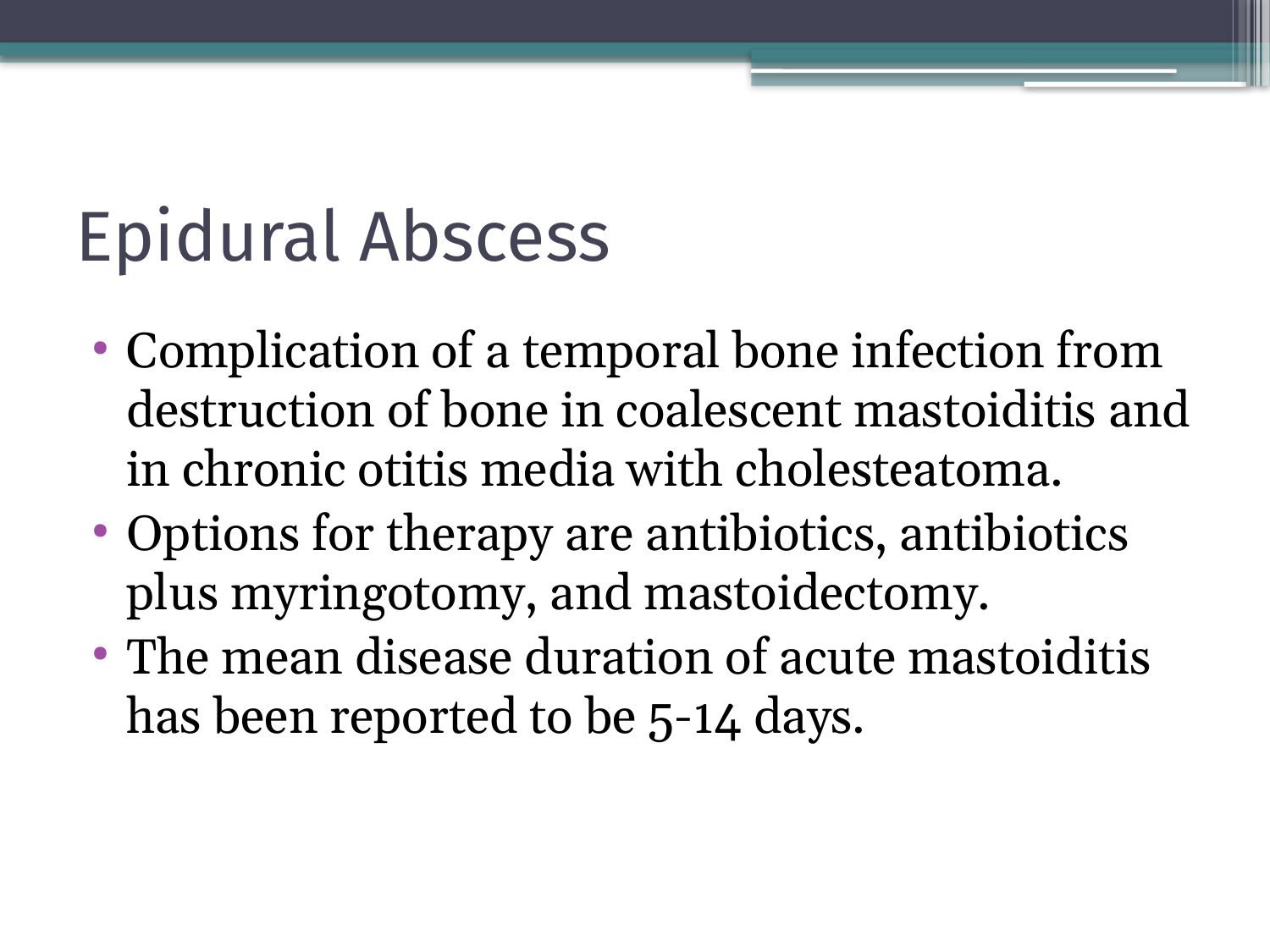

# Epidural Abscess
Complication of a temporal bone infection from destruction of bone in coalescent mastoiditis and in chronic otitis media with cholesteatoma.
Options for therapy are antibiotics, antibiotics plus myringotomy, and mastoidectomy.
The mean disease duration of acute mastoiditis has been reported to be 5-14 days.